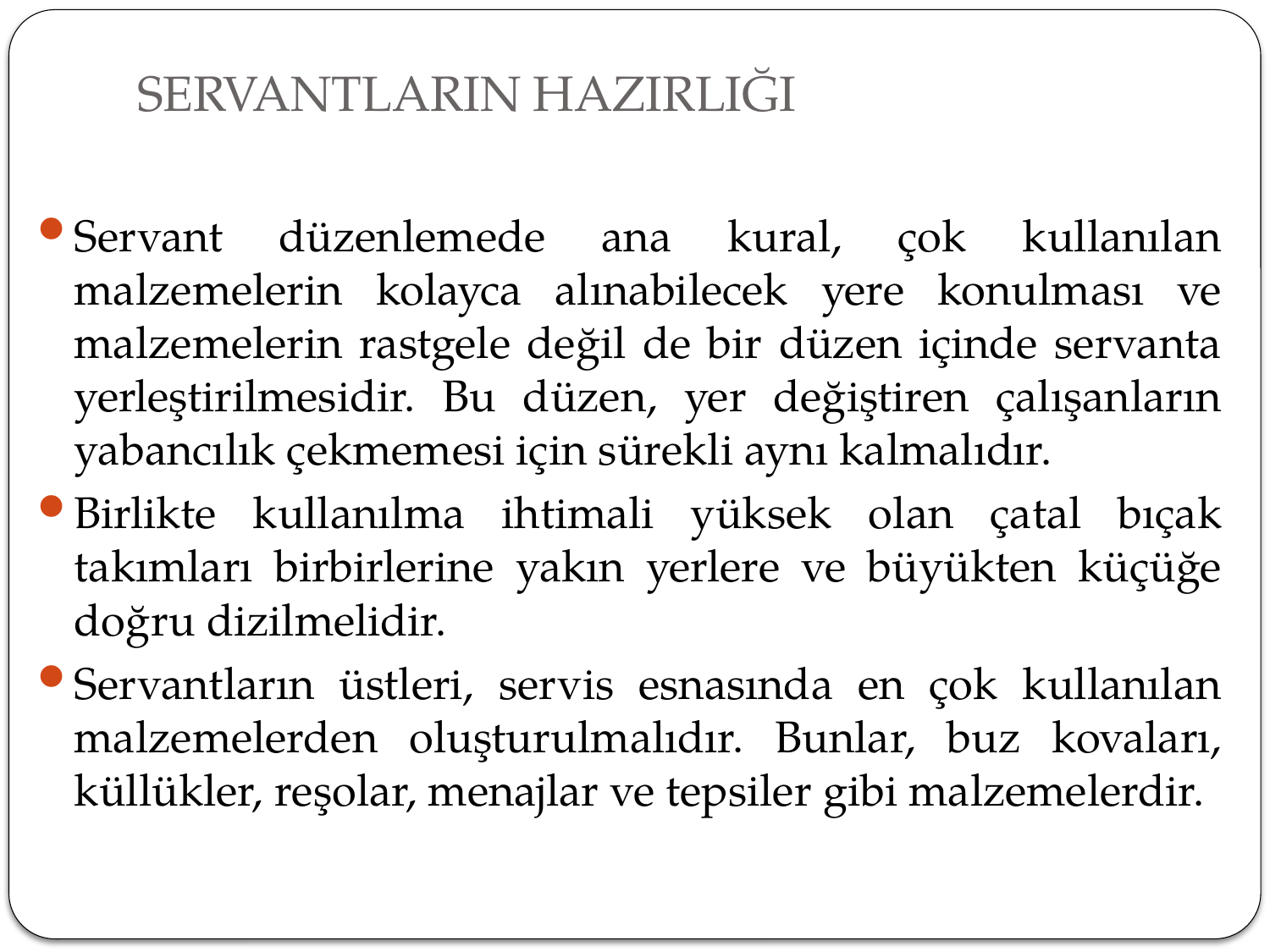

# SERVANTLARIN HAZIRLIĞI
Servant düzenlemede ana kural, çok kullanılan malzemelerin kolayca alınabilecek yere konulması ve malzemelerin rastgele değil de bir düzen içinde servanta yerleştirilmesidir. Bu düzen, yer değiştiren çalışanların yabancılık çekmemesi için sürekli aynı kalmalıdır.
Birlikte kullanılma ihtimali yüksek olan çatal bıçak takımları birbirlerine yakın yerlere ve büyükten küçüğe doğru dizilmelidir.
Servantların üstleri, servis esnasında en çok kullanılan malzemelerden oluşturulmalıdır. Bunlar, buz kovaları, küllükler, reşolar, menajlar ve tepsiler gibi malzemelerdir.